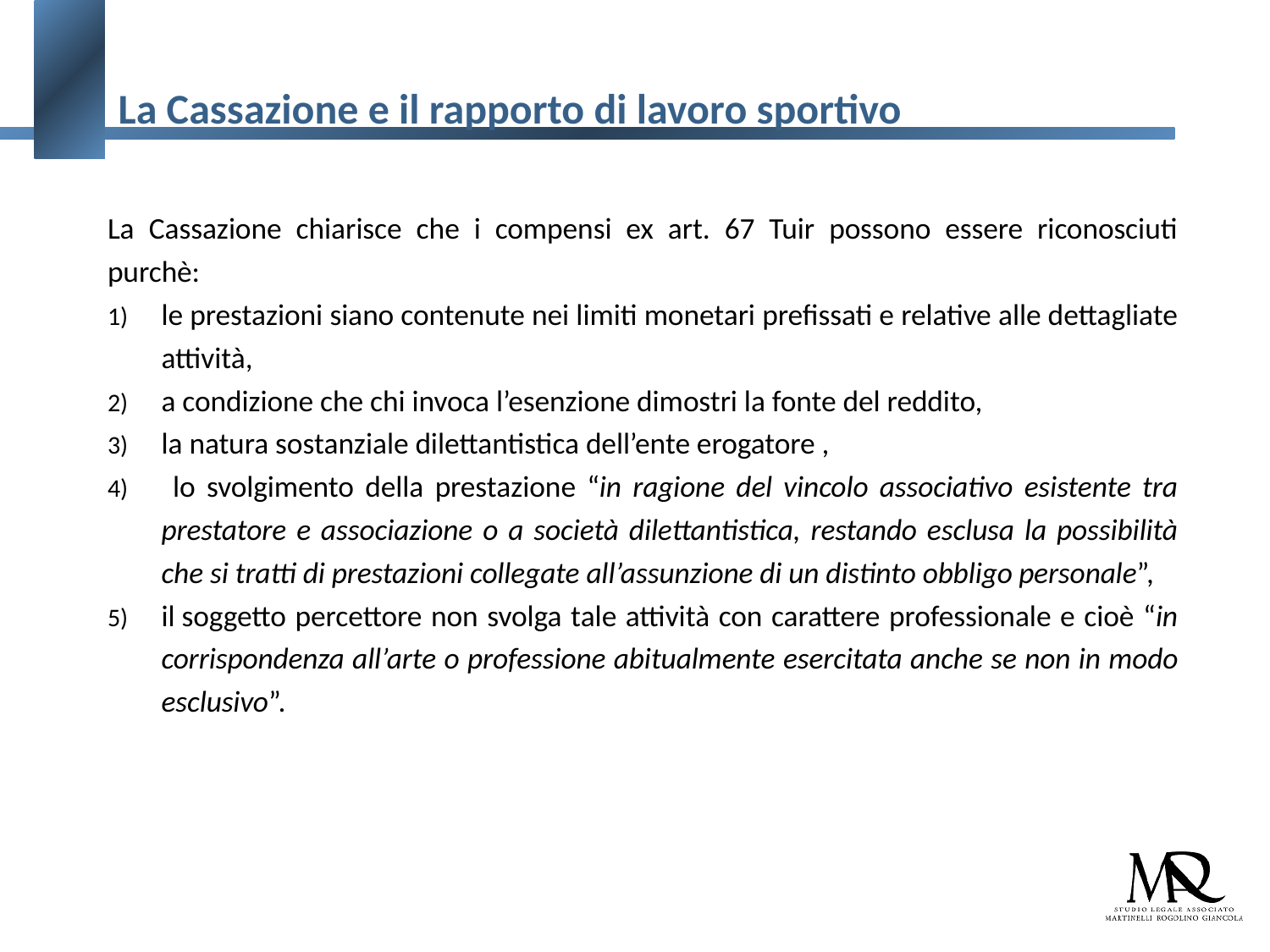

# La Cassazione e il rapporto di lavoro sportivo
La Cassazione chiarisce che i compensi ex art. 67 Tuir possono essere riconosciuti purchè:
le prestazioni siano contenute nei limiti monetari prefissati e relative alle dettagliate attività,
a condizione che chi invoca l’esenzione dimostri la fonte del reddito,
la natura sostanziale dilettantistica dell’ente erogatore ,
 lo svolgimento della prestazione “in ragione del vincolo associativo esistente tra prestatore e associazione o a società dilettantistica, restando esclusa la possibilità che si tratti di prestazioni collegate all’assunzione di un distinto obbligo personale”,
il soggetto percettore non svolga tale attività con carattere professionale e cioè “in corrispondenza all’arte o professione abitualmente esercitata anche se non in modo esclusivo”.